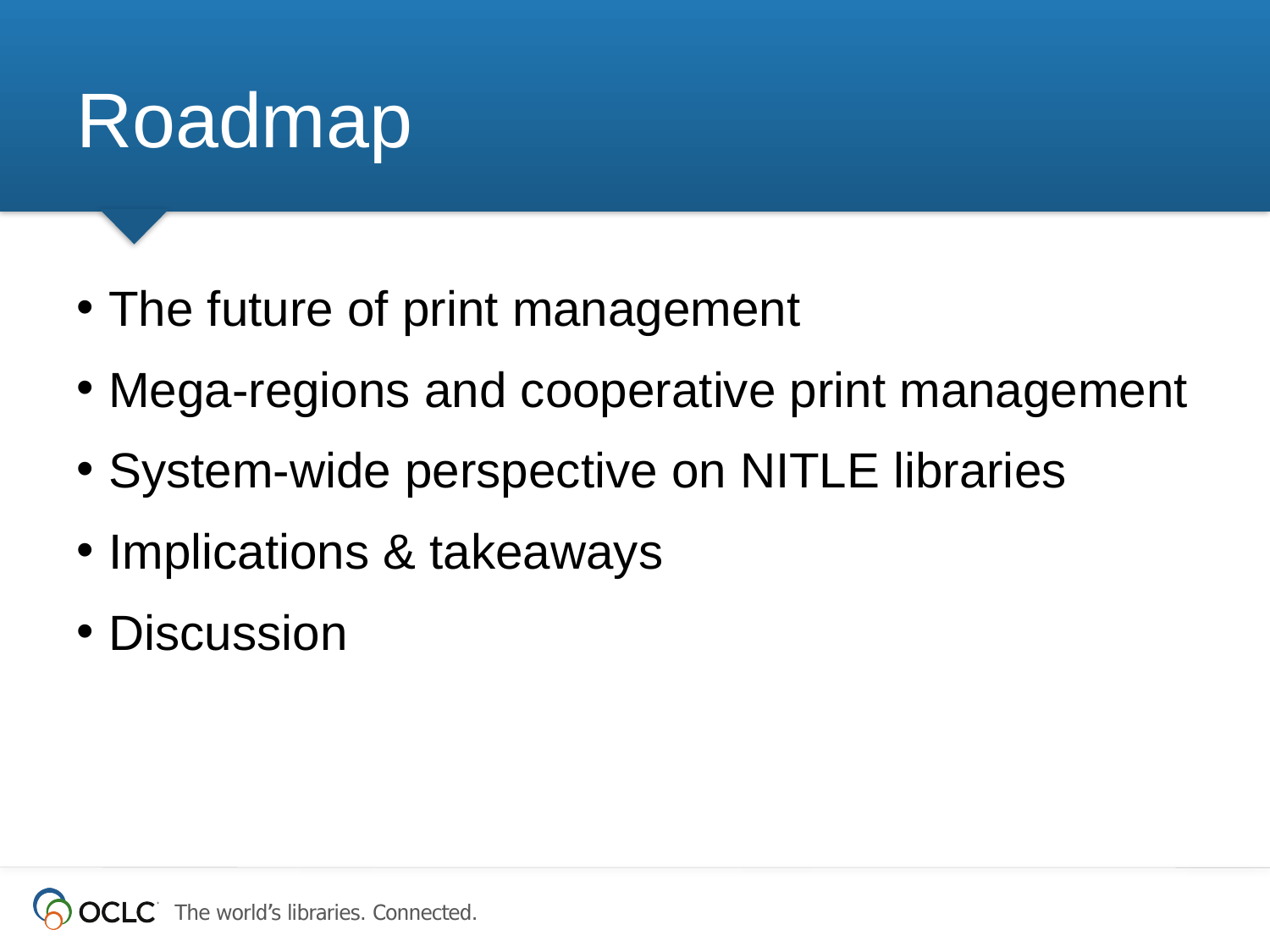

# Roadmap
The future of print management
Mega-regions and cooperative print management
System-wide perspective on NITLE libraries
Implications & takeaways
Discussion